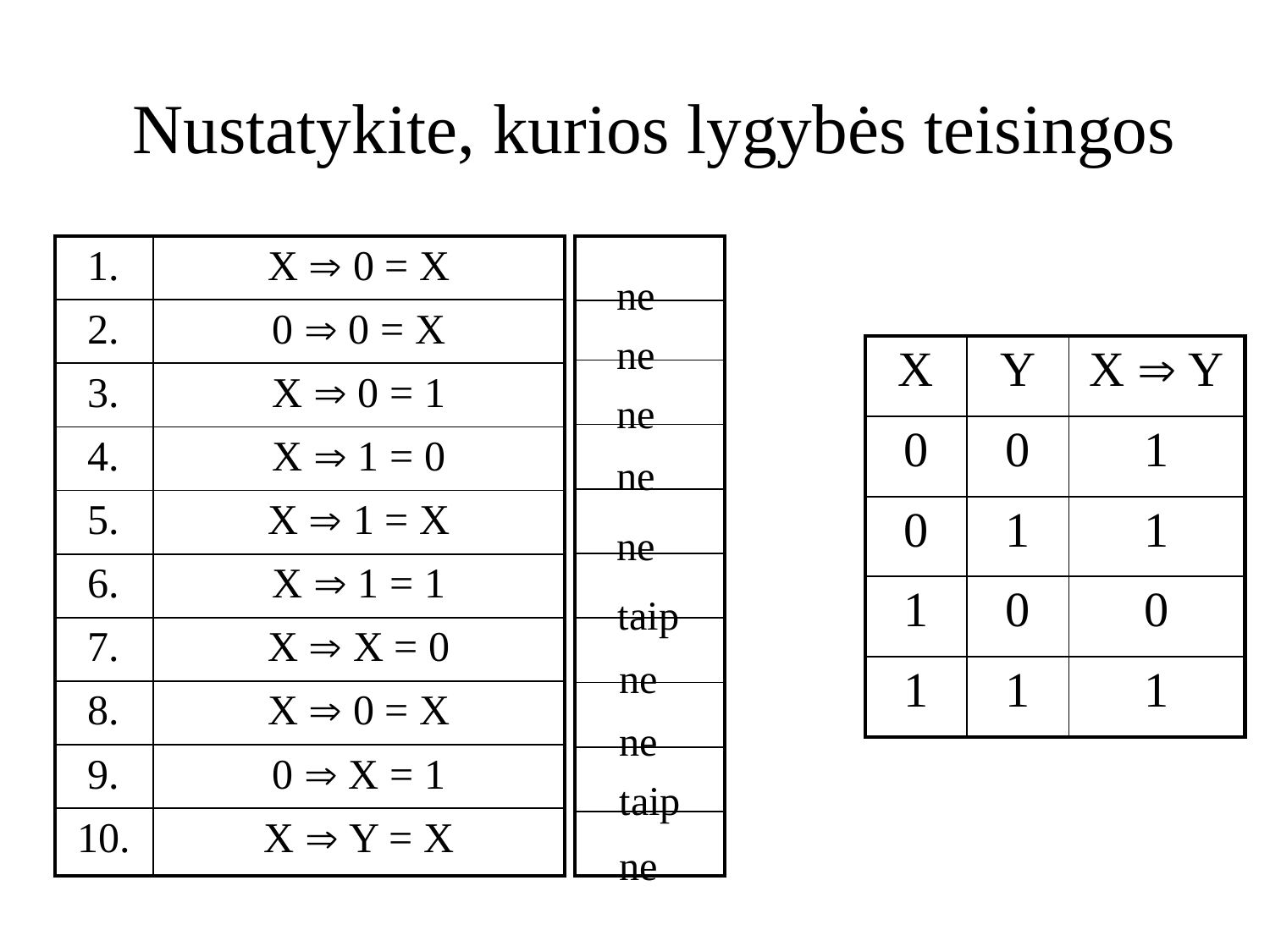

Nustatykite, kurios lygybės teisingos
ne
| 1. | X ⇒ 0 = X |
| --- | --- |
| 2. | 0 ⇒ 0 = X |
| 3. | X ⇒ 0 = 1 |
| 4. | X ⇒ 1 = 0 |
| 5. | X ⇒ 1 = X |
| 6. | X ⇒ 1 = 1 |
| 7. | X ⇒ X = 0 |
| 8. | X ⇒ 0 = X |
| 9. | 0 ⇒ X = 1 |
| 10. | X ⇒ Y = X |
|  |
| --- |
|  |
|  |
|  |
|  |
|  |
|  |
|  |
|  |
|  |

ne
ne
| X | Y | X ⇒ Y |
| --- | --- | --- |
| 0 | 0 | 1 |
| 0 | 1 | 1 |
| 1 | 0 | 0 |
| 1 | 1 | 1 |
ne
ne
taip
ne
ne
taip
ne